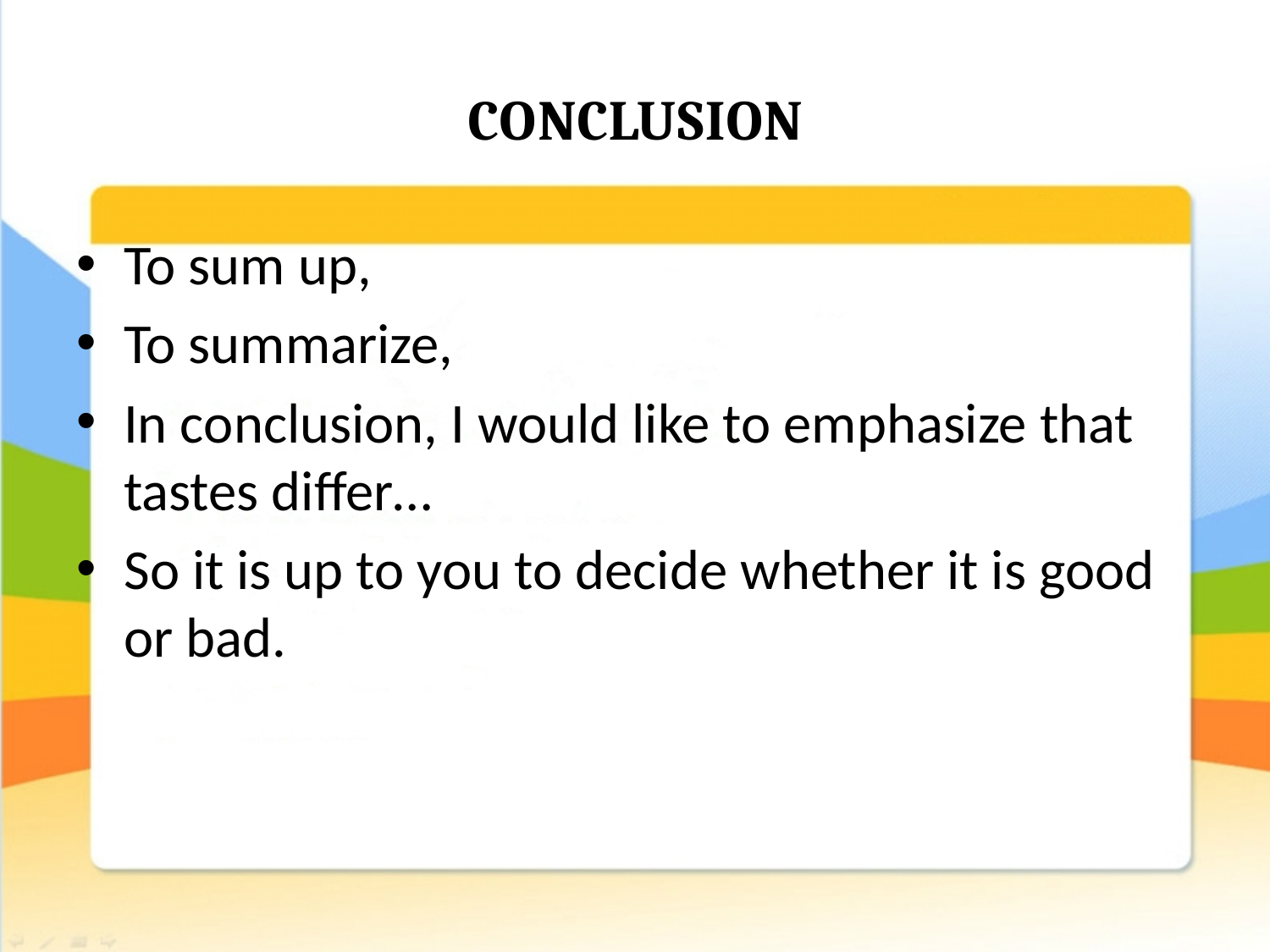

# CONCLUSION
To sum up,
To summarize,
In conclusion, I would like to emphasize that tastes differ…
So it is up to you to decide whether it is good or bad.